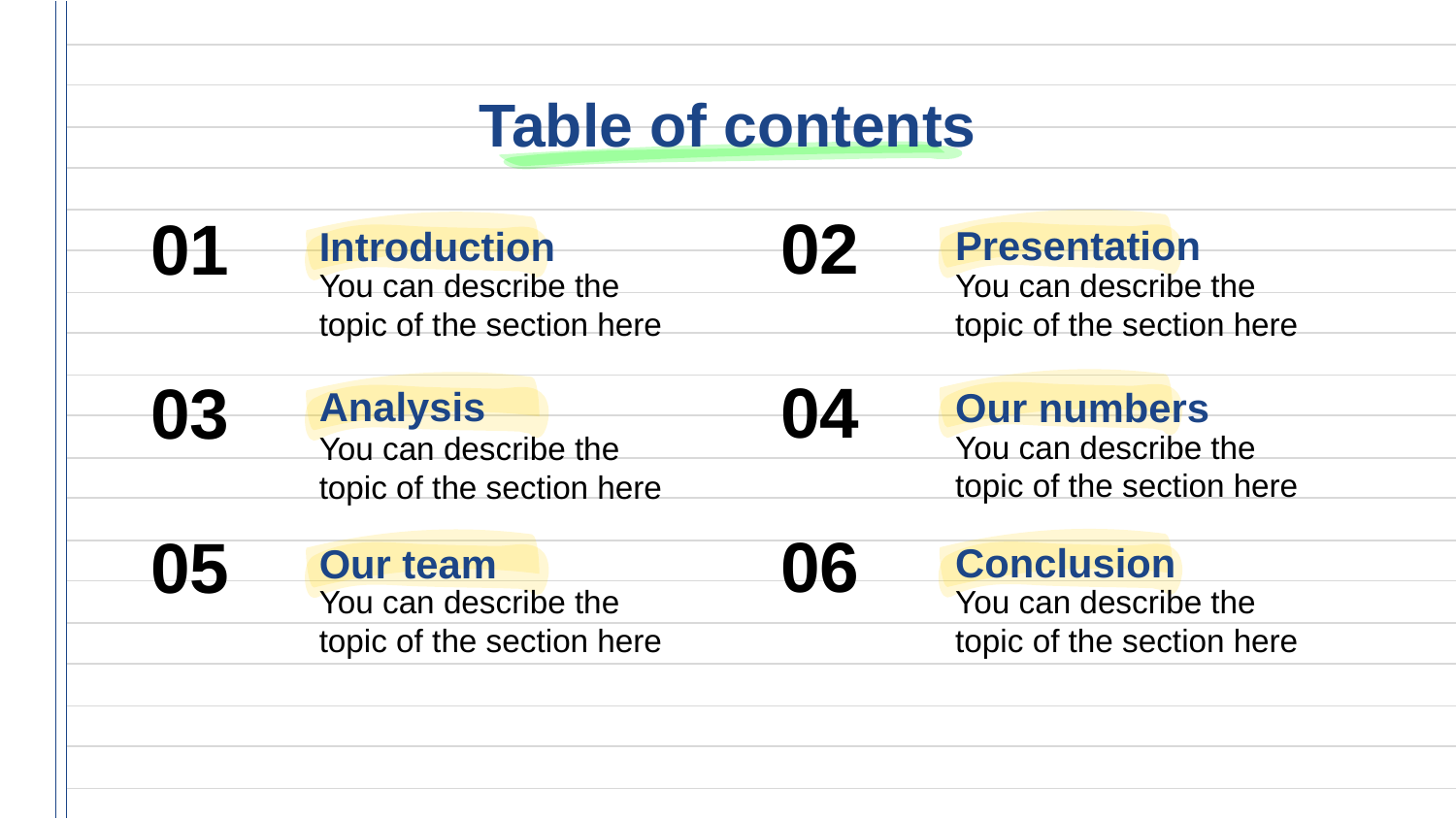

Table of contents

02
01
# Presentation
Introduction
You can describe the topic of the section here
You can describe the topic of the section here

Analysis
04
Our numbers
03
You can describe the topic of the section here
You can describe the topic of the section here

06
Conclusion
05
Our team
You can describe the topic of the section here
You can describe the topic of the section here